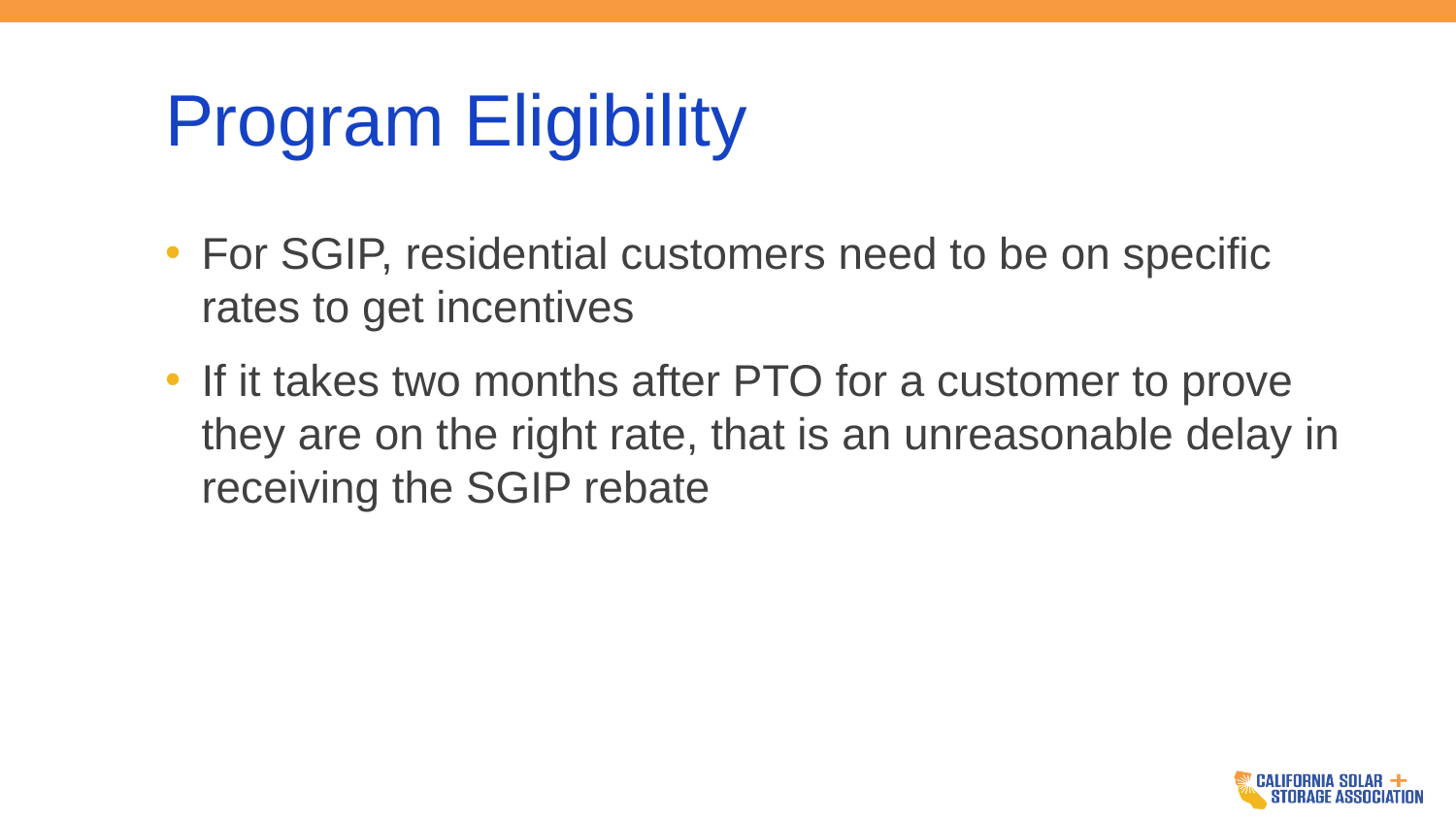

# Program Eligibility
For SGIP, residential customers need to be on specific rates to get incentives
If it takes two months after PTO for a customer to prove they are on the right rate, that is an unreasonable delay in receiving the SGIP rebate